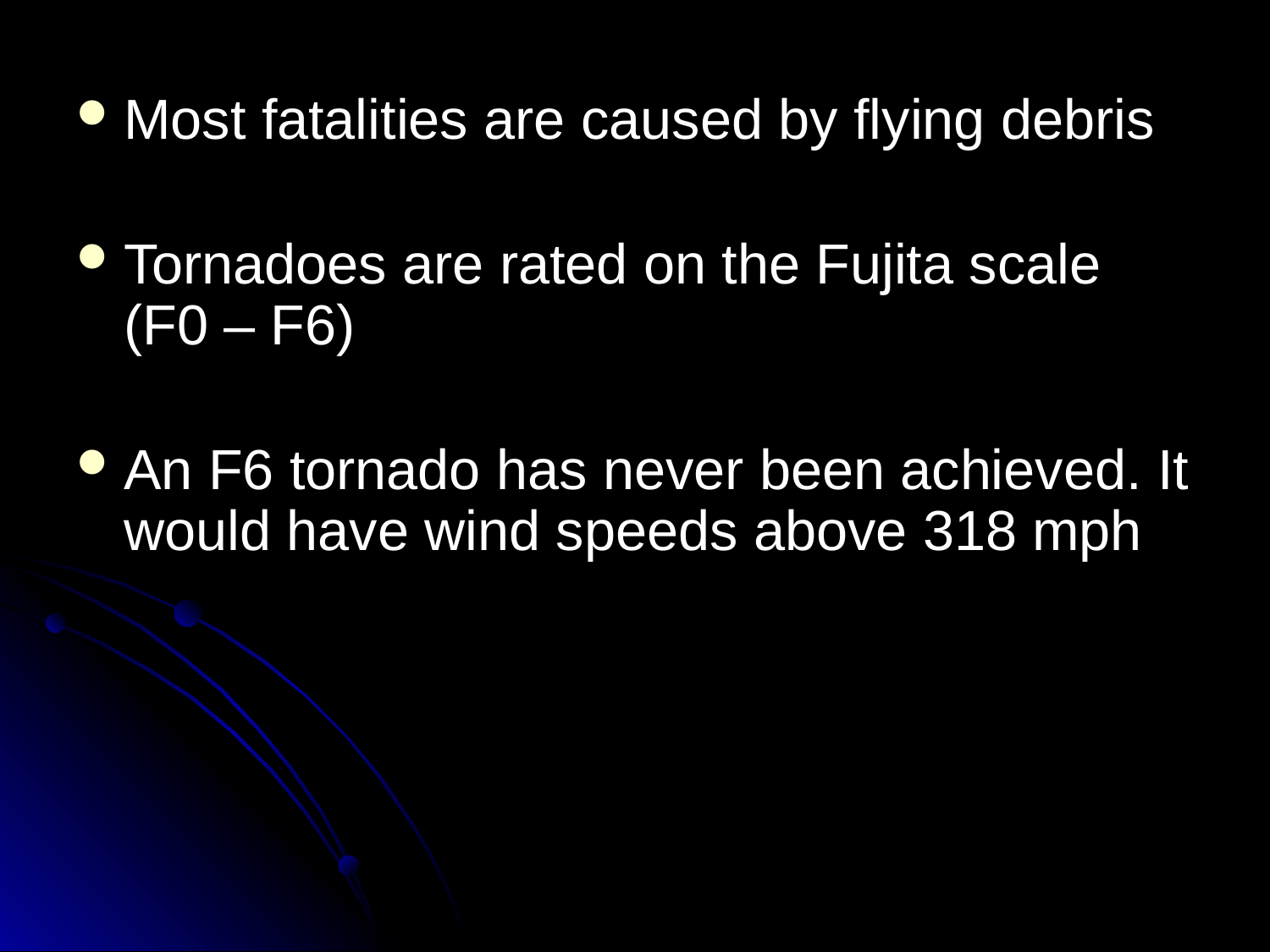

Most fatalities are caused by flying debris

Tornadoes are rated on the Fujita scale (F0 – F6)

An F6 tornado has never been achieved. It would have wind speeds above 318 mph